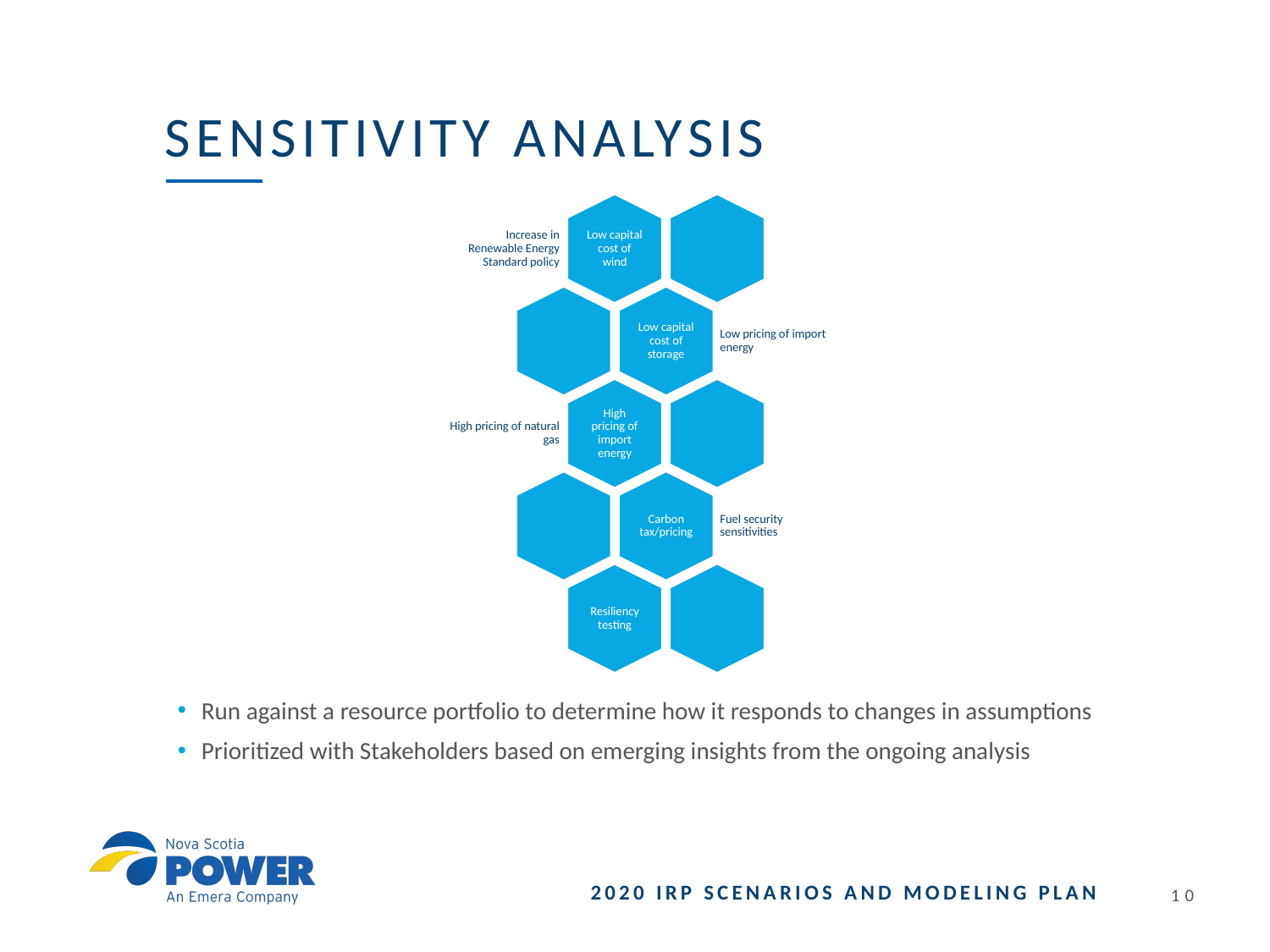

# Sensitivity Analysis
Low capital cost of wind
Increase in Renewable Energy Standard policy

Low capital cost of storage
Low pricing of import energy

High pricing of import energy
High pricing of natural gas

Carbon tax/pricing
Fuel security sensitivities

Resiliency testing

Run against a resource portfolio to determine how it responds to changes in assumptions
Prioritized with Stakeholders based on emerging insights from the ongoing analysis

2020 IRP SCENARIOS AND MODELING PLAN
10